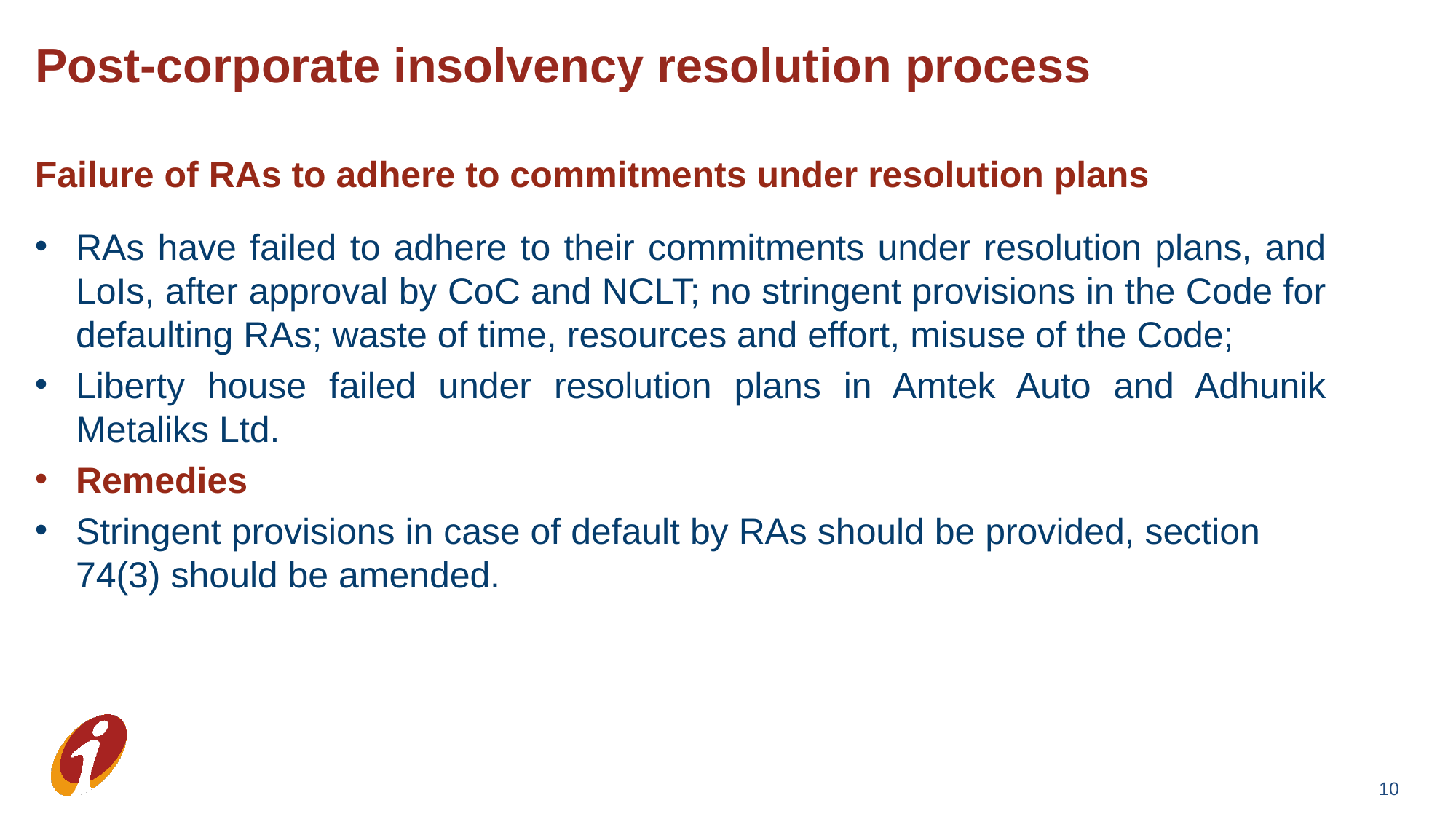

Post-corporate insolvency resolution process
Failure of RAs to adhere to commitments under resolution plans
RAs have failed to adhere to their commitments under resolution plans, and LoIs, after approval by CoC and NCLT; no stringent provisions in the Code for defaulting RAs; waste of time, resources and effort, misuse of the Code;
Liberty house failed under resolution plans in Amtek Auto and Adhunik Metaliks Ltd.
Remedies
Stringent provisions in case of default by RAs should be provided, section 74(3) should be amended.
10